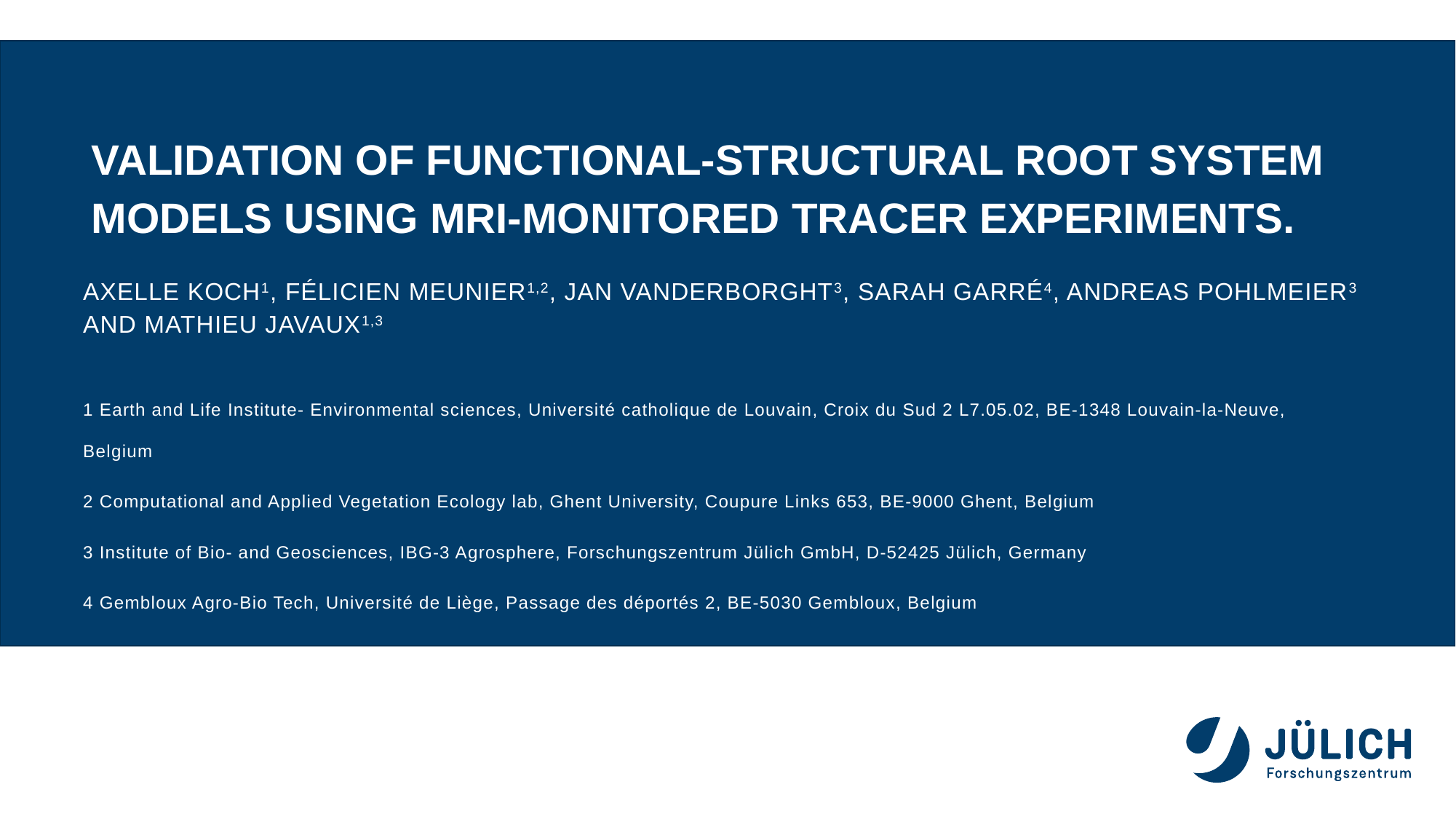

# Validation of functional-structural root system models using MRI-monitored tracer experiments.
Axelle Koch1, Félicien Meunier1,2, Jan Vanderborght3, Sarah Garré4, Andreas Pohlmeier3 and Mathieu Javaux1,3

1 Earth and Life Institute- Environmental sciences, Université catholique de Louvain, Croix du Sud 2 L7.05.02, BE-1348 Louvain-la-Neuve, Belgium
2 Computational and Applied Vegetation Ecology lab, Ghent University, Coupure Links 653, BE-9000 Ghent, Belgium
3 Institute of Bio- and Geosciences, IBG-3 Agrosphere, Forschungszentrum Jülich GmbH, D-52425 Jülich, Germany
4 Gembloux Agro-Bio Tech, Université de Liège, Passage des déportés 2, BE-5030 Gembloux, Belgium